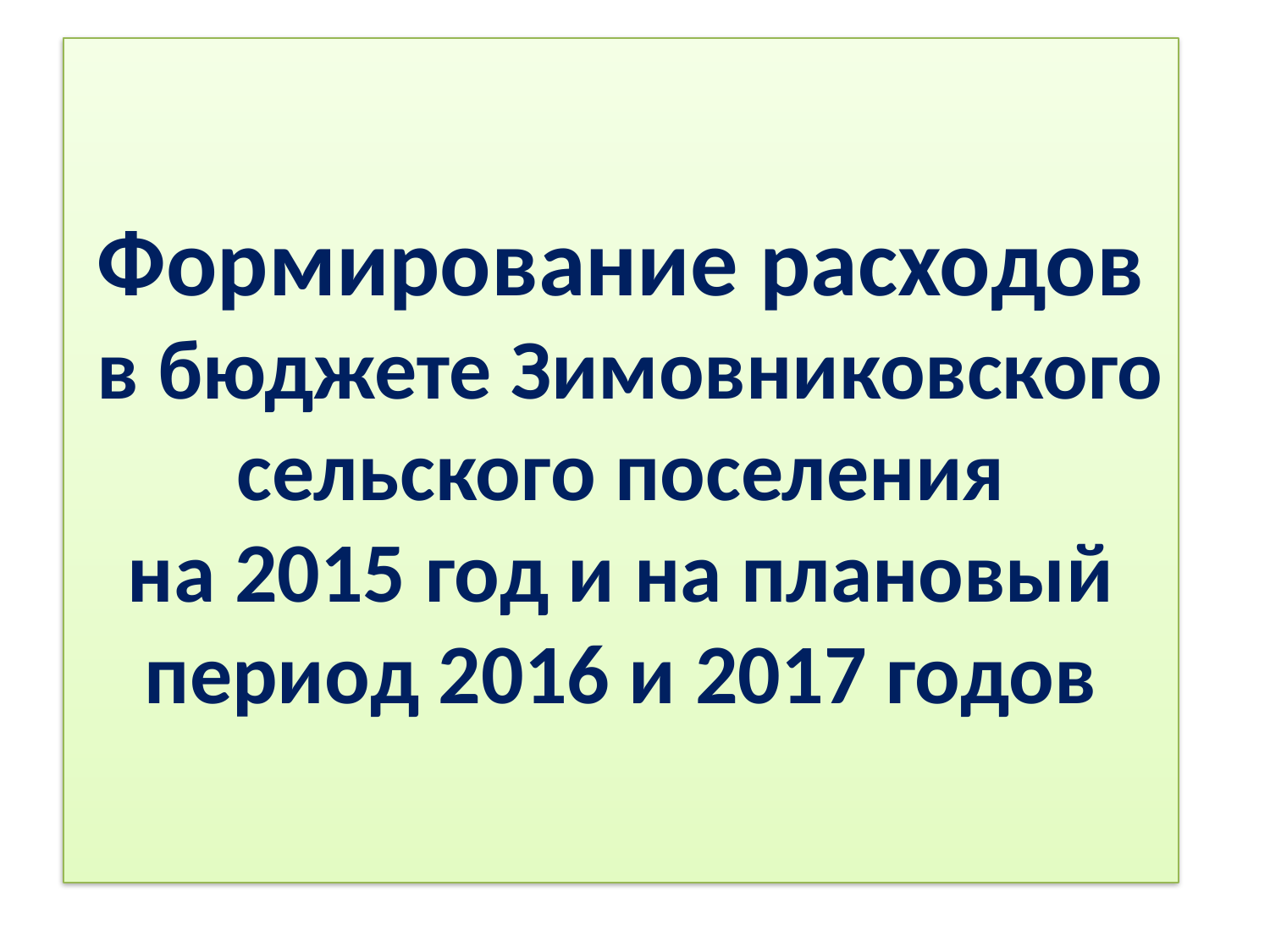

# Формирование расходов в бюджете Зимовниковского сельского поселения на 2015 год и на плановый период 2016 и 2017 годов